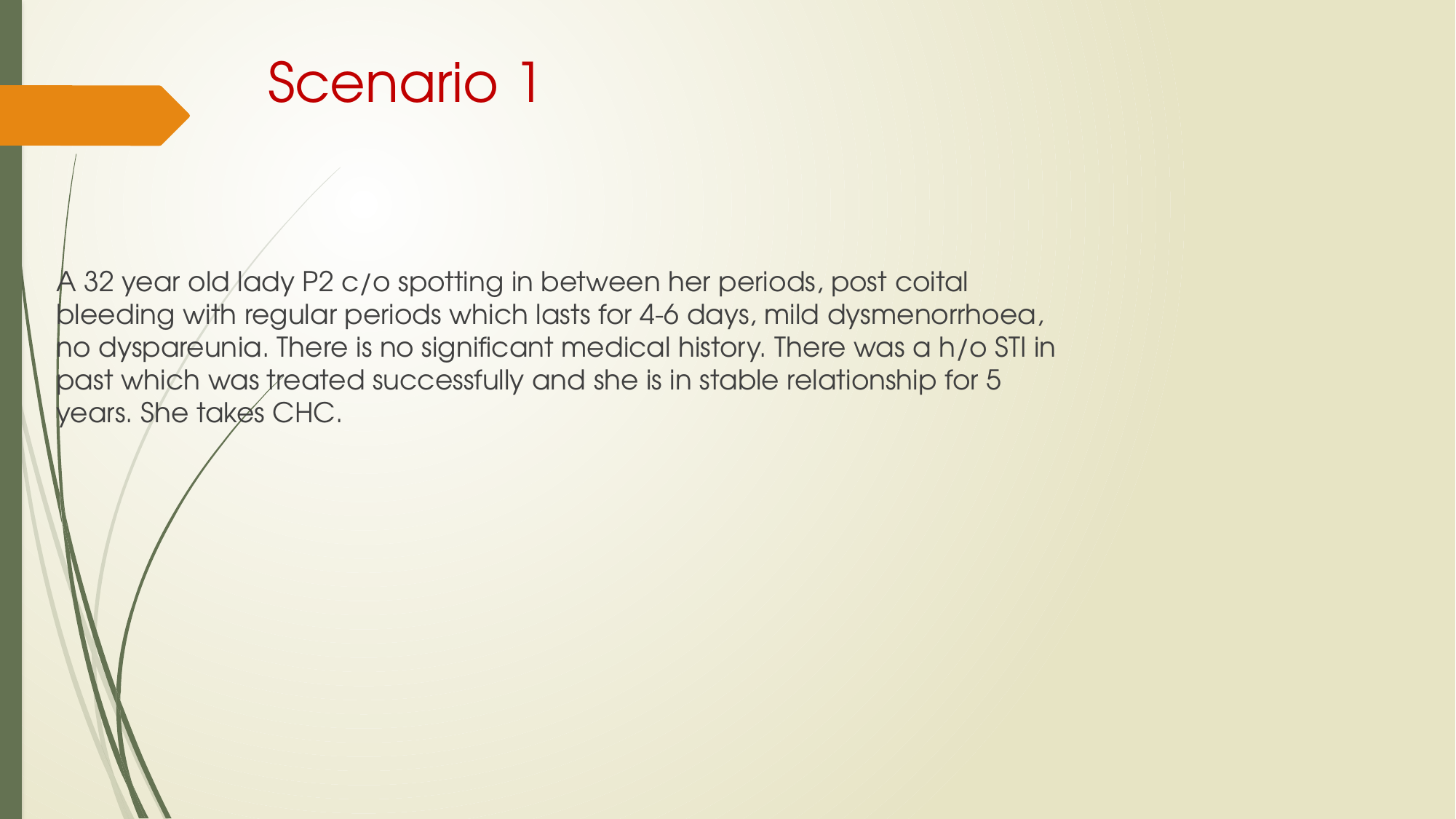

# Scenario 1

A 32 year old lady P2 c/o spotting in between her periods, post coital bleeding with regular periods which lasts for 4-6 days, mild dysmenorrhoea, no dyspareunia. There is no significant medical history. There was a h/o STI in past which was treated successfully and she is in stable relationship for 5 years. She takes CHC.